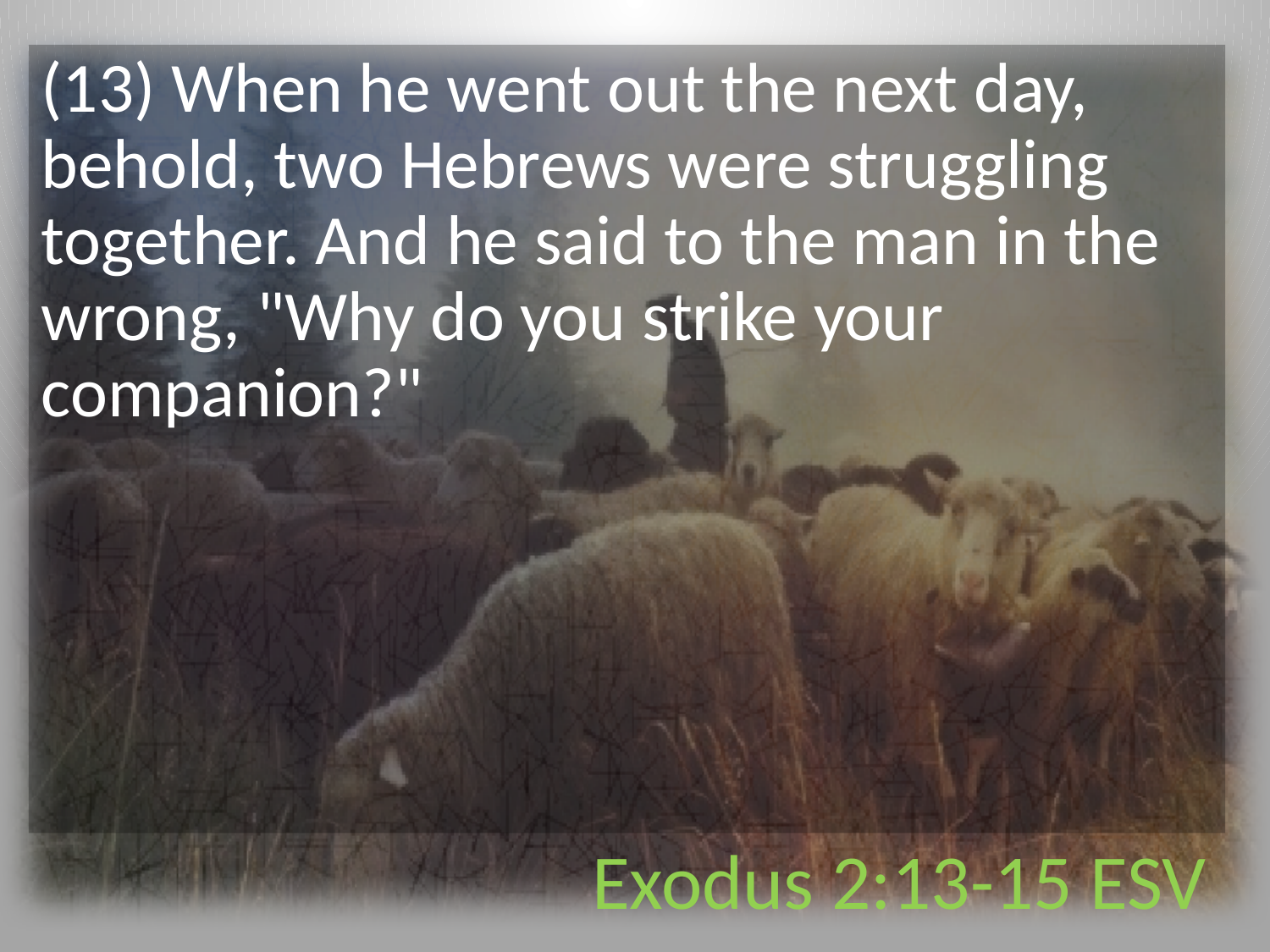

(13) When he went out the next day, behold, two Hebrews were struggling together. And he said to the man in the wrong, "Why do you strike your companion?"
# Exodus 2:13-15 ESV